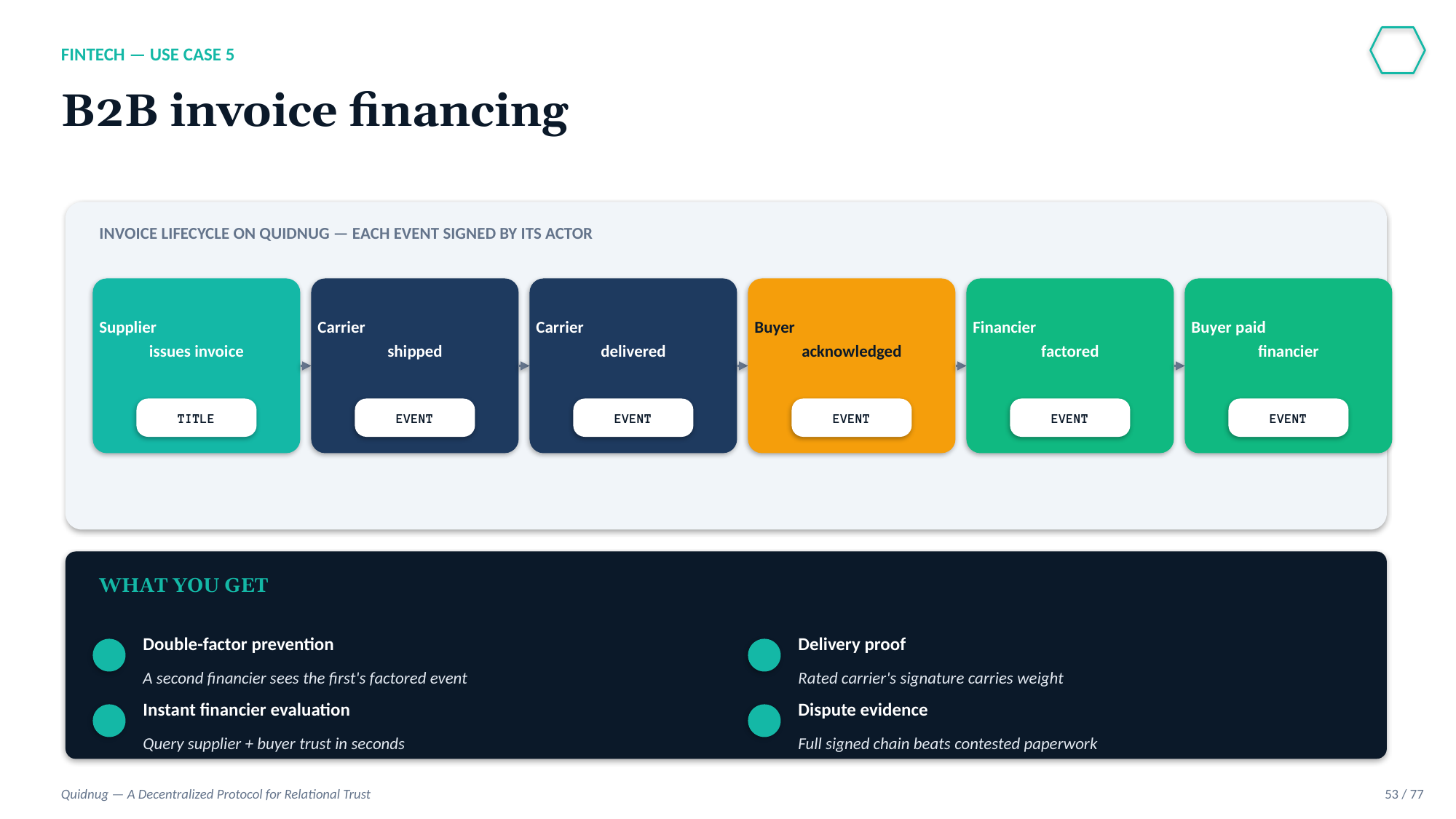

FINTECH — USE CASE 5
B2B invoice financing

INVOICE LIFECYCLE ON QUIDNUG — EACH EVENT SIGNED BY ITS ACTOR

Supplier
issues invoice
Carrier
shipped
Carrier
delivered
Buyer
acknowledged
Financier
factored
Buyer paid
financier

TITLE

EVENT

EVENT

EVENT

EVENT

EVENT

WHAT YOU GET
Double-factor prevention
Delivery proof

A second financier sees the first's factored event
Rated carrier's signature carries weight
Instant financier evaluation
Dispute evidence

Query supplier + buyer trust in seconds
Full signed chain beats contested paperwork
Quidnug — A Decentralized Protocol for Relational Trust
53 / 77